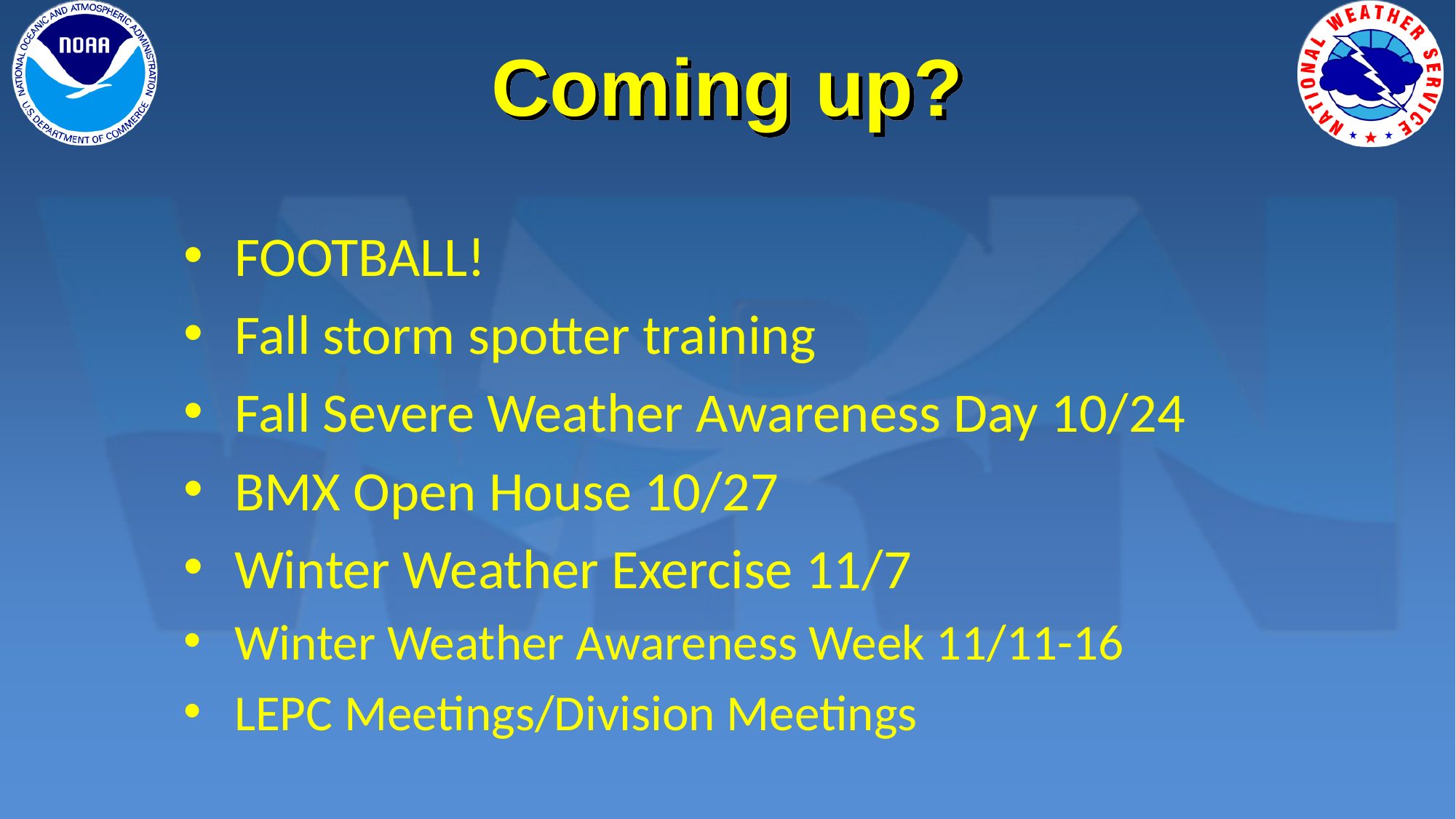

Coming up?

FOOTBALL!
Fall storm spotter training
Fall Severe Weather Awareness Day 10/24
BMX Open House 10/27
Winter Weather Exercise 11/7
Winter Weather Awareness Week 11/11-16
LEPC Meetings/Division Meetings